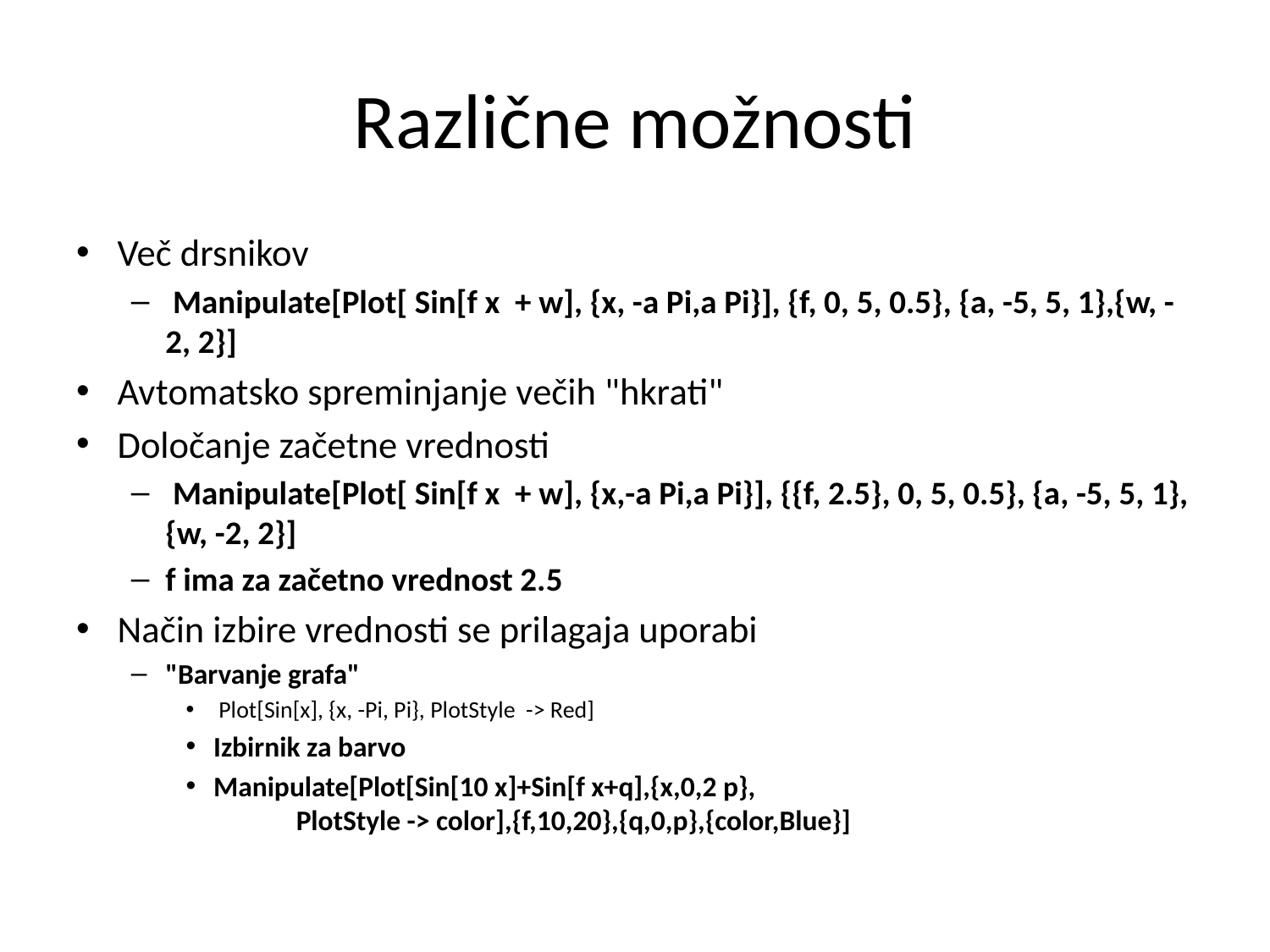

# Različne možnosti
Več drsnikov
 Manipulate[Plot[ Sin[f x  + w], {x, -a Pi,a Pi}], {f, 0, 5, 0.5}, {a, -5, 5, 1},{w, -2, 2}]
Avtomatsko spreminjanje večih "hkrati"
Določanje začetne vrednosti
 Manipulate[Plot[ Sin[f x  + w], {x,-a Pi,a Pi}], {{f, 2.5}, 0, 5, 0.5}, {a, -5, 5, 1},{w, -2, 2}]
f ima za začetno vrednost 2.5
Način izbire vrednosti se prilagaja uporabi
"Barvanje grafa"
 Plot[Sin[x], {x, -Pi, Pi}, PlotStyle  -> Red]
Izbirnik za barvo
Manipulate[Plot[Sin[10 x]+Sin[f x+q],{x,0,2 p},
             PlotStyle -> color],{f,10,20},{q,0,p},{color,Blue}]